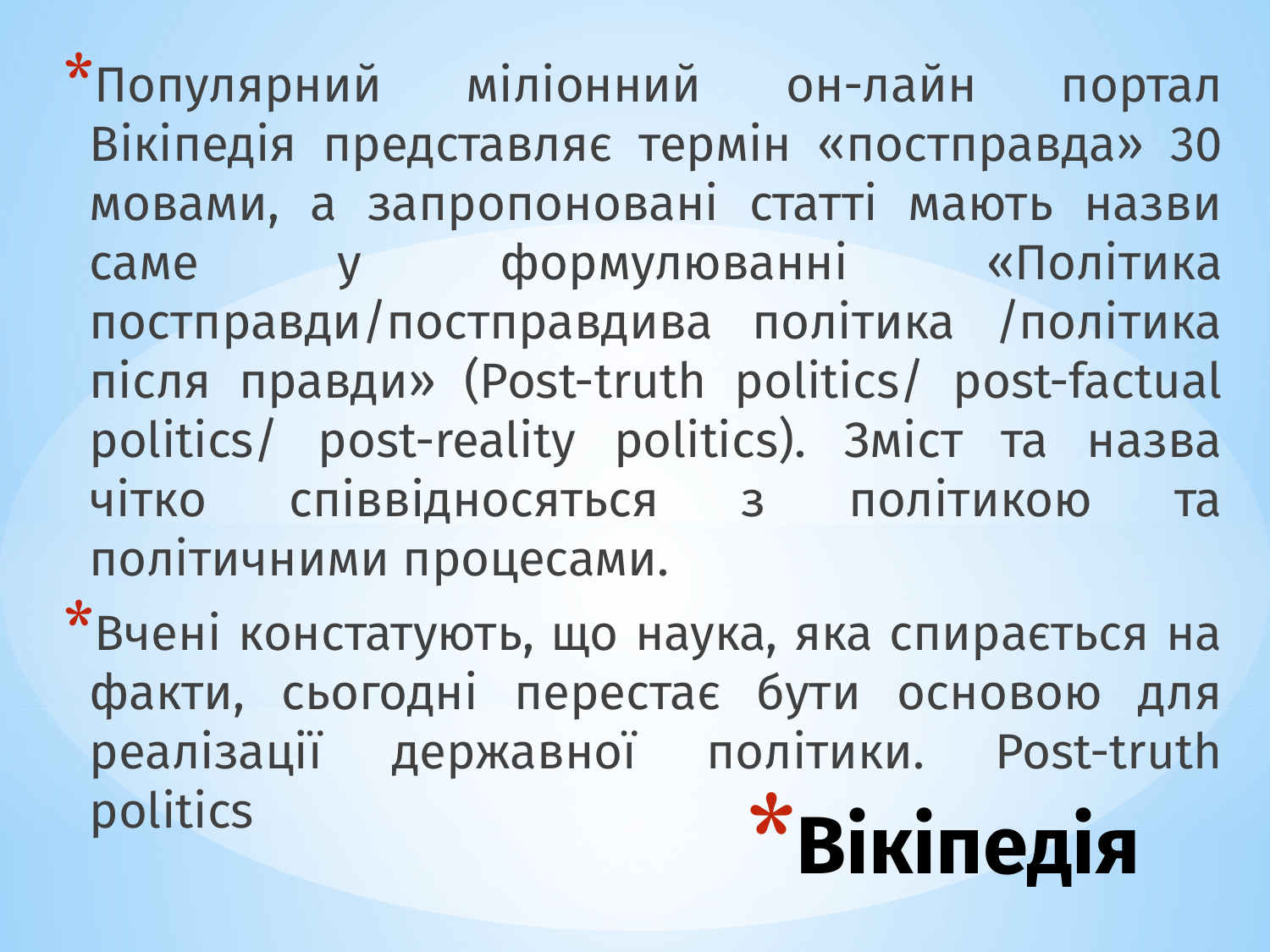

Популярний міліонний он-лайн портал Вікіпедія представляє термін «постправда» 30 мовами, а запропоновані статті мають назви саме у формулюванні «Політика постправди/постправдива політика /політика після правди» (Post-truth politics/ post-factual politics/ post-reality politics). Зміст та назва чітко співвідносяться з політикою та політичними процесами.
Вчені констатують, що наука, яка спирається на факти, сьогодні перестає бути основою для реалізації державної політики. Post-truth politics
# Вікіпедія